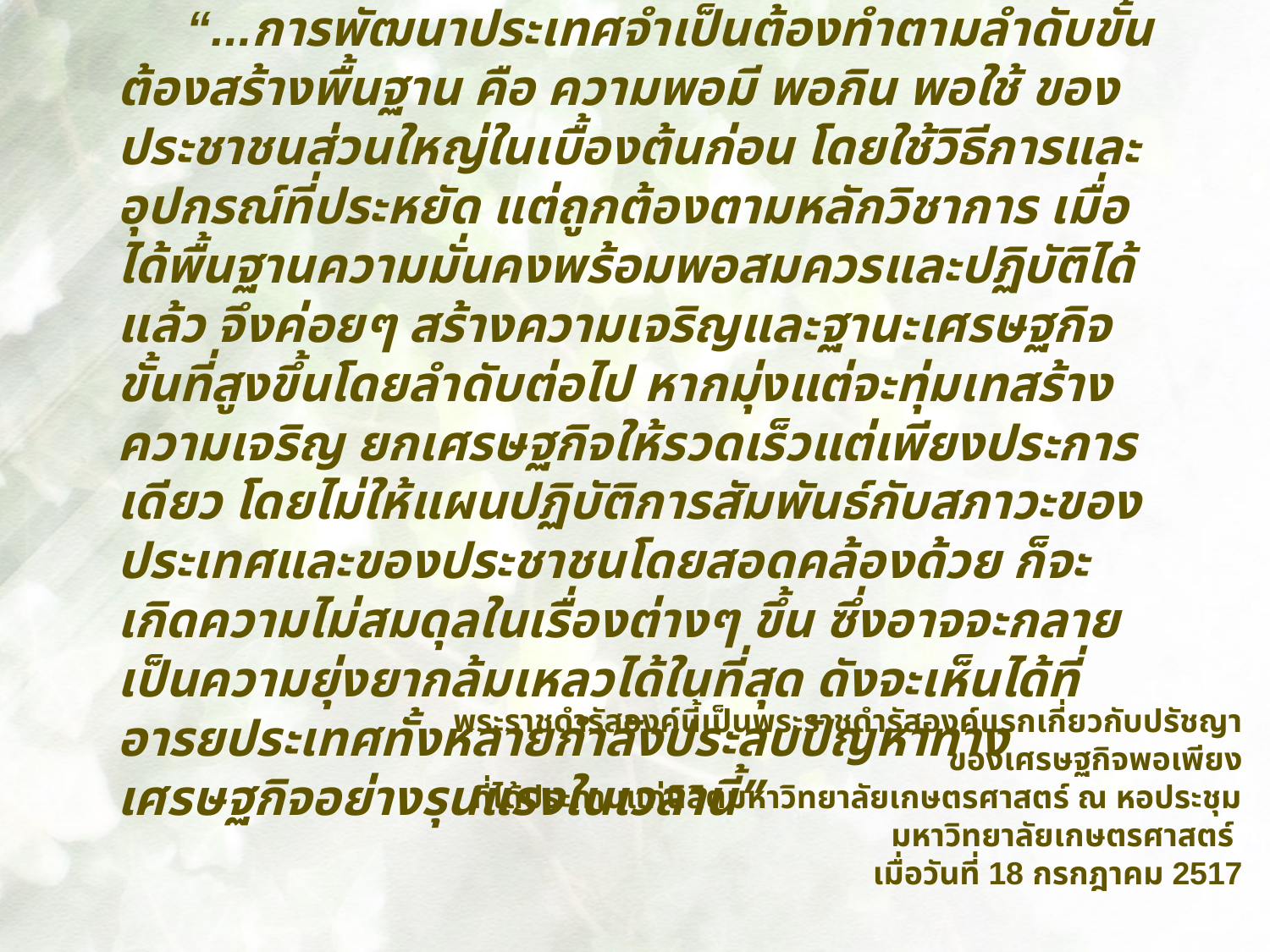

“...การพัฒนาประเทศจำเป็นต้องทำตามลำดับขั้น ต้องสร้างพื้นฐาน คือ ความพอมี พอกิน พอใช้ ของประชาชนส่วนใหญ่ในเบื้องต้นก่อน โดยใช้วิธีการและอุปกรณ์ที่ประหยัด แต่ถูกต้องตามหลักวิชาการ เมื่อได้พื้นฐานความมั่นคงพร้อมพอสมควรและปฏิบัติได้แล้ว จึงค่อยๆ สร้างความเจริญและฐานะเศรษฐกิจขั้นที่สูงขึ้นโดยลำดับต่อไป หากมุ่งแต่จะทุ่มเทสร้างความเจริญ ยกเศรษฐกิจให้รวดเร็วแต่เพียงประการเดียว โดยไม่ให้แผนปฏิบัติการสัมพันธ์กับสภาวะของประเทศและของประชาชนโดยสอดคล้องด้วย ก็จะเกิดความไม่สมดุลในเรื่องต่างๆ ขึ้น ซึ่งอาจจะกลายเป็นความยุ่งยากล้มเหลวได้ในที่สุด ดังจะเห็นได้ที่อารยประเทศทั้งหลายกำลังประสบปัญหาทางเศรษฐกิจอย่างรุนแรงในเวลานี้”
พระราชดำรัสองค์นี้เป็นพระราชดำรัสองค์แรกเกี่ยวกับปรัชญาของเศรษฐกิจพอเพียง
ที่ได้ประทานแก่นิสิตมหาวิทยาลัยเกษตรศาสตร์ ณ หอประชุมมหาวิทยาลัยเกษตรศาสตร์
เมื่อวันที่ 18 กรกฎาคม 2517